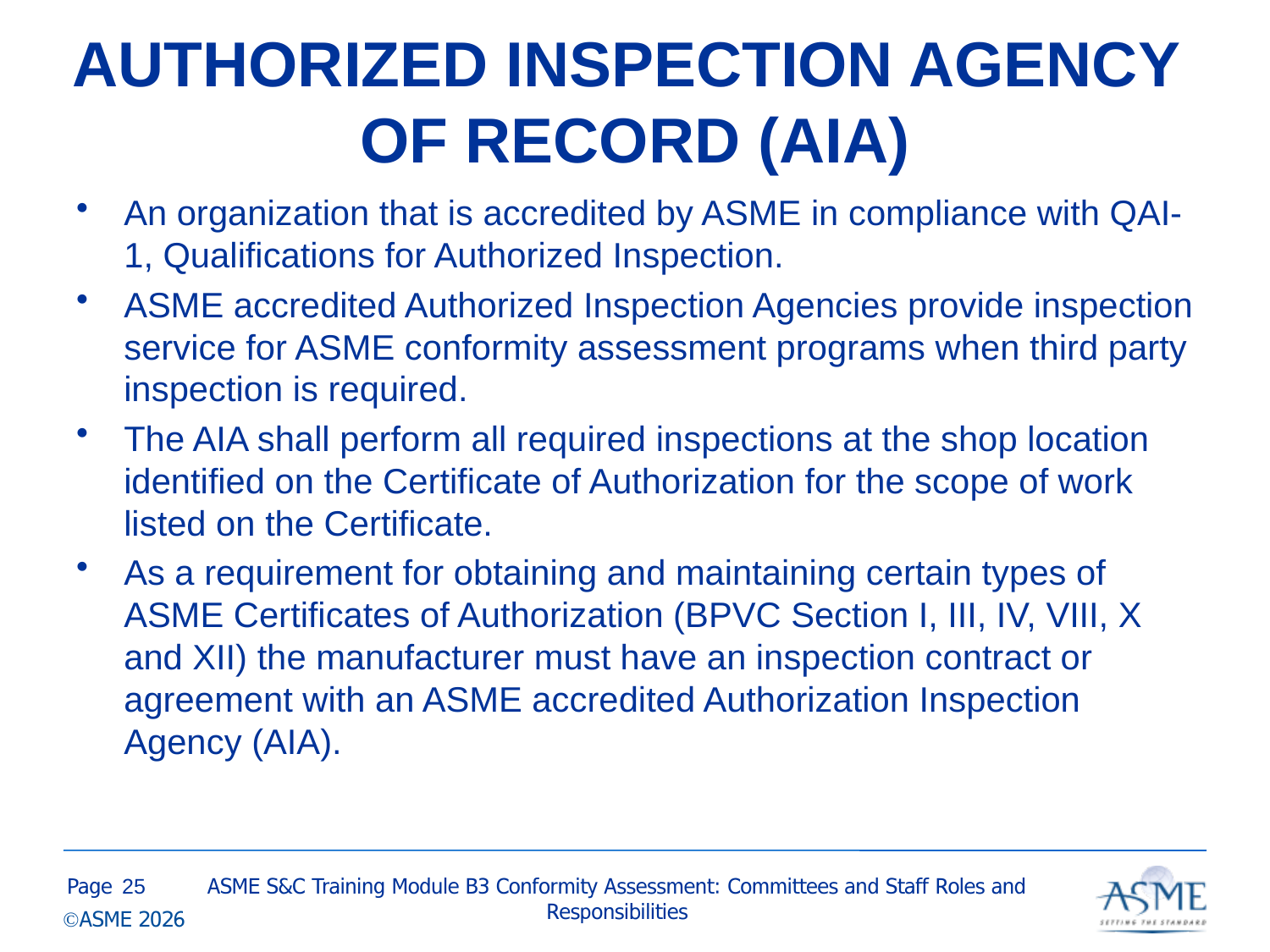

# AUTHORIZED INSPECTION AGENCY OF RECORD (AIA)
An organization that is accredited by ASME in compliance with QAI-1, Qualifications for Authorized Inspection.
ASME accredited Authorized Inspection Agencies provide inspection service for ASME conformity assessment programs when third party inspection is required.
The AIA shall perform all required inspections at the shop location identified on the Certificate of Authorization for the scope of work listed on the Certificate.
As a requirement for obtaining and maintaining certain types of ASME Certificates of Authorization (BPVC Section I, III, IV, VIII, X and XII) the manufacturer must have an inspection contract or agreement with an ASME accredited Authorization Inspection Agency (AIA).

25
ASME S&C Training Module B3 Conformity Assessment: Committees and Staff Roles and Responsibilities